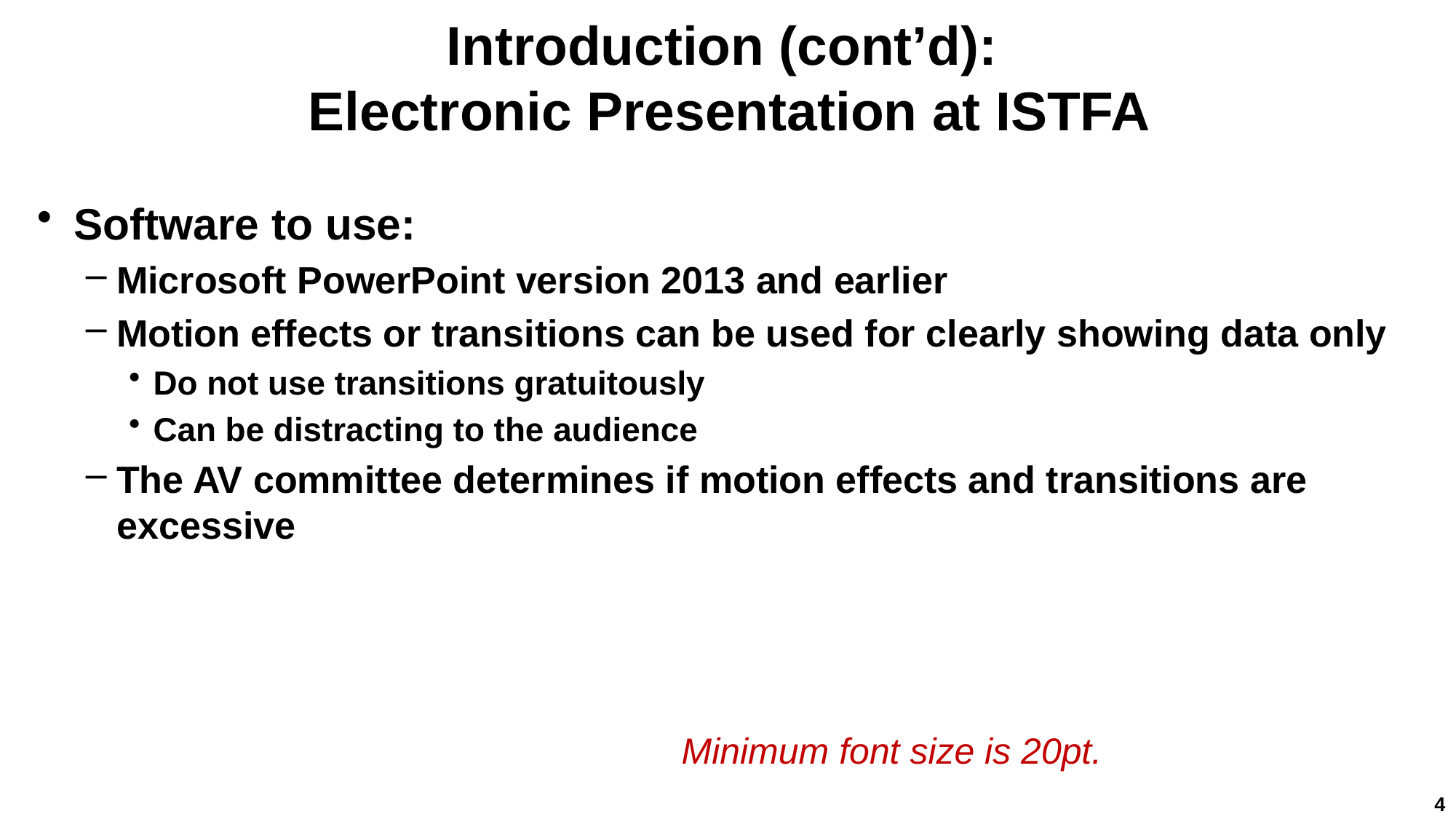

# Introduction (cont’d): Electronic Presentation at ISTFA
Software to use:
Microsoft PowerPoint version 2013 and earlier
Motion effects or transitions can be used for clearly showing data only
Do not use transitions gratuitously
Can be distracting to the audience
The AV committee determines if motion effects and transitions are excessive
Minimum font size is 20pt.
4